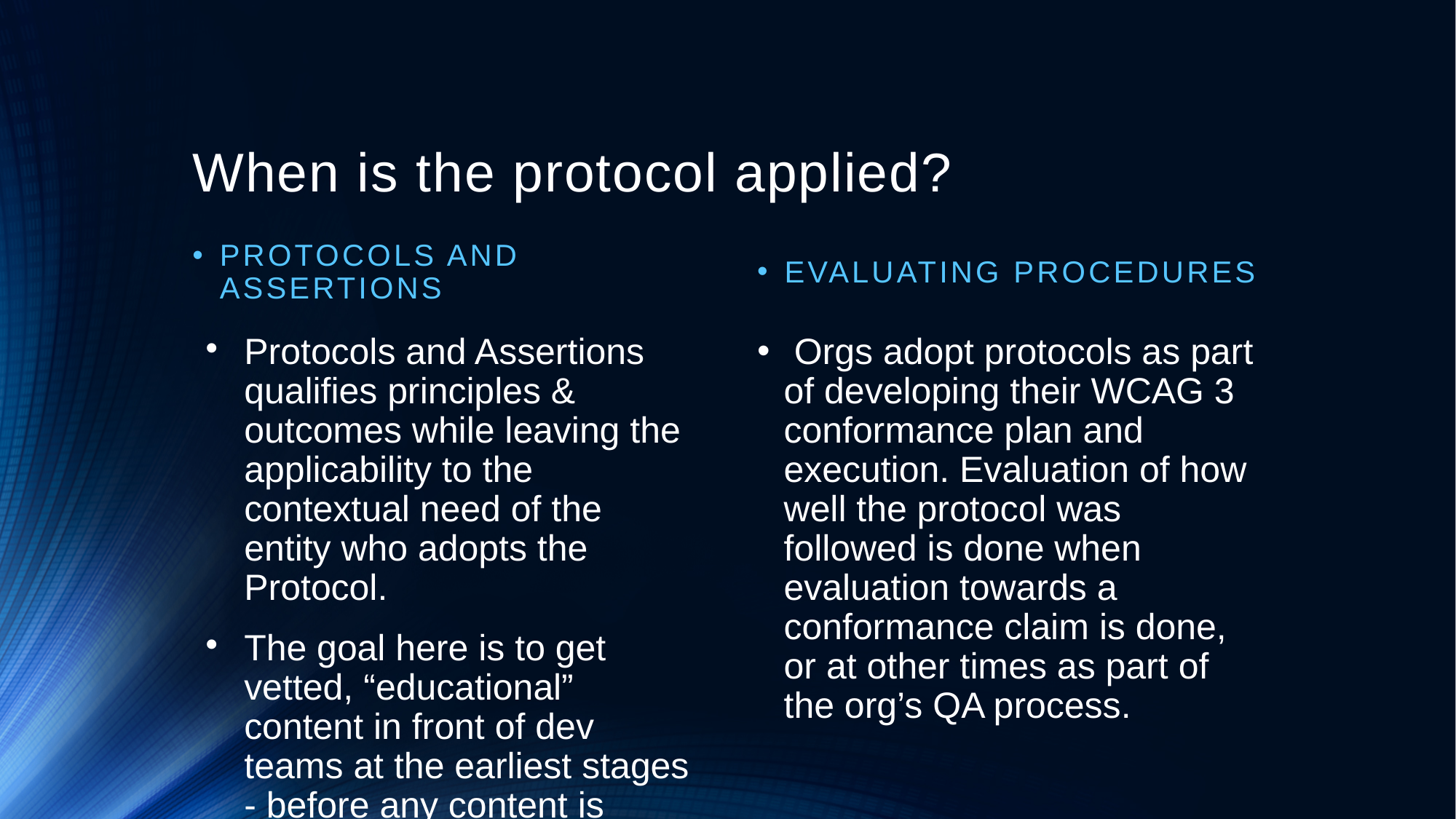

# When is the protocol applied?
Protocols and Assertions
Evaluating procedures
Protocols and Assertions qualifies principles & outcomes while leaving the applicability to the contextual need of the entity who adopts the Protocol.
The goal here is to get vetted, “educational” content in front of dev teams at the earliest stages - before any content is created.
 Orgs adopt protocols as part of developing their WCAG 3 conformance plan and execution. Evaluation of how well the protocol was followed is done when evaluation towards a conformance claim is done, or at other times as part of the org’s QA process.